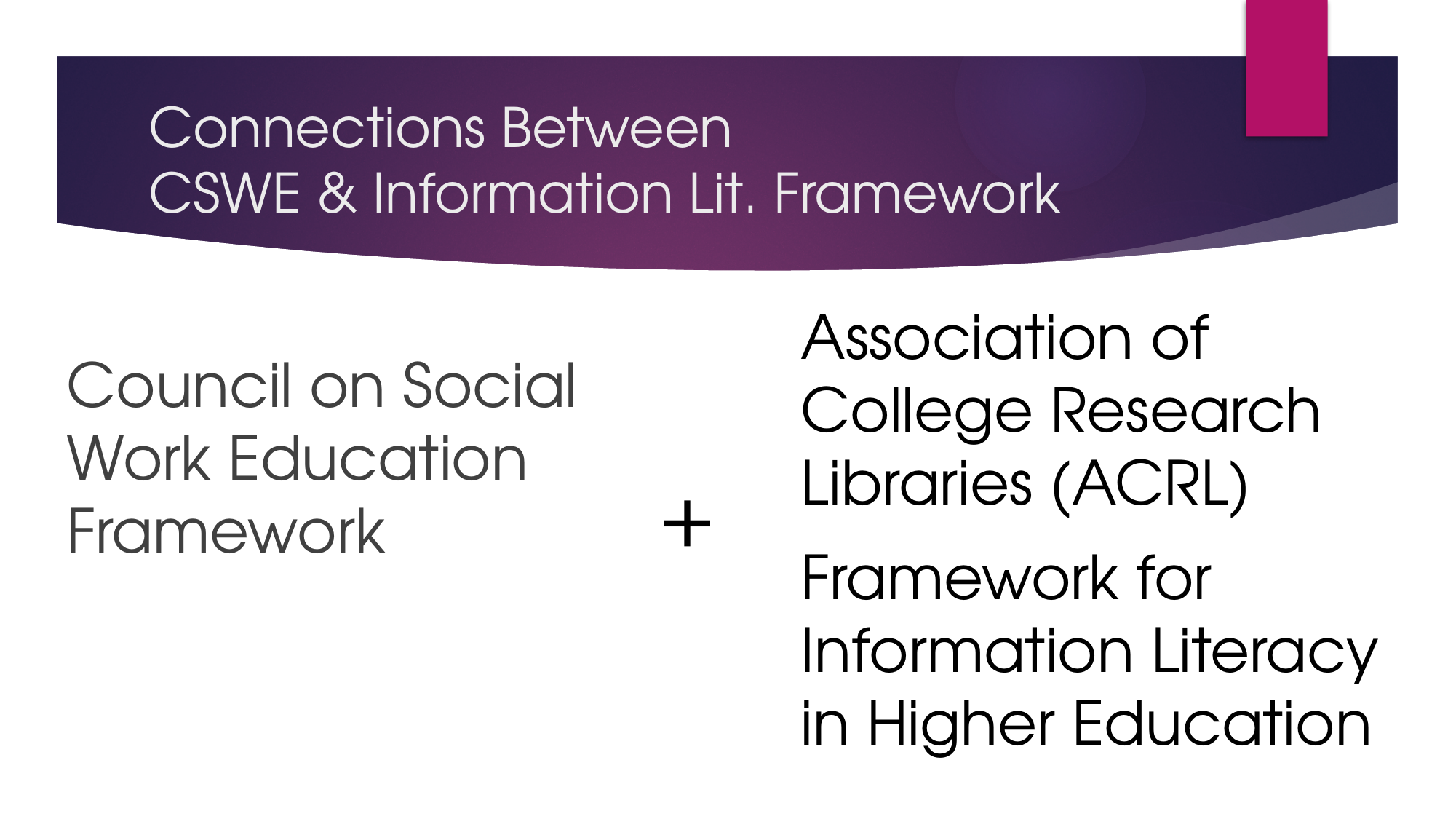

# Connections Between CSWE & Information Lit. Framework
Association of College Research Libraries (ACRL)

Framework for Information Literacy in Higher Education
Council on Social Work Education Framework
+